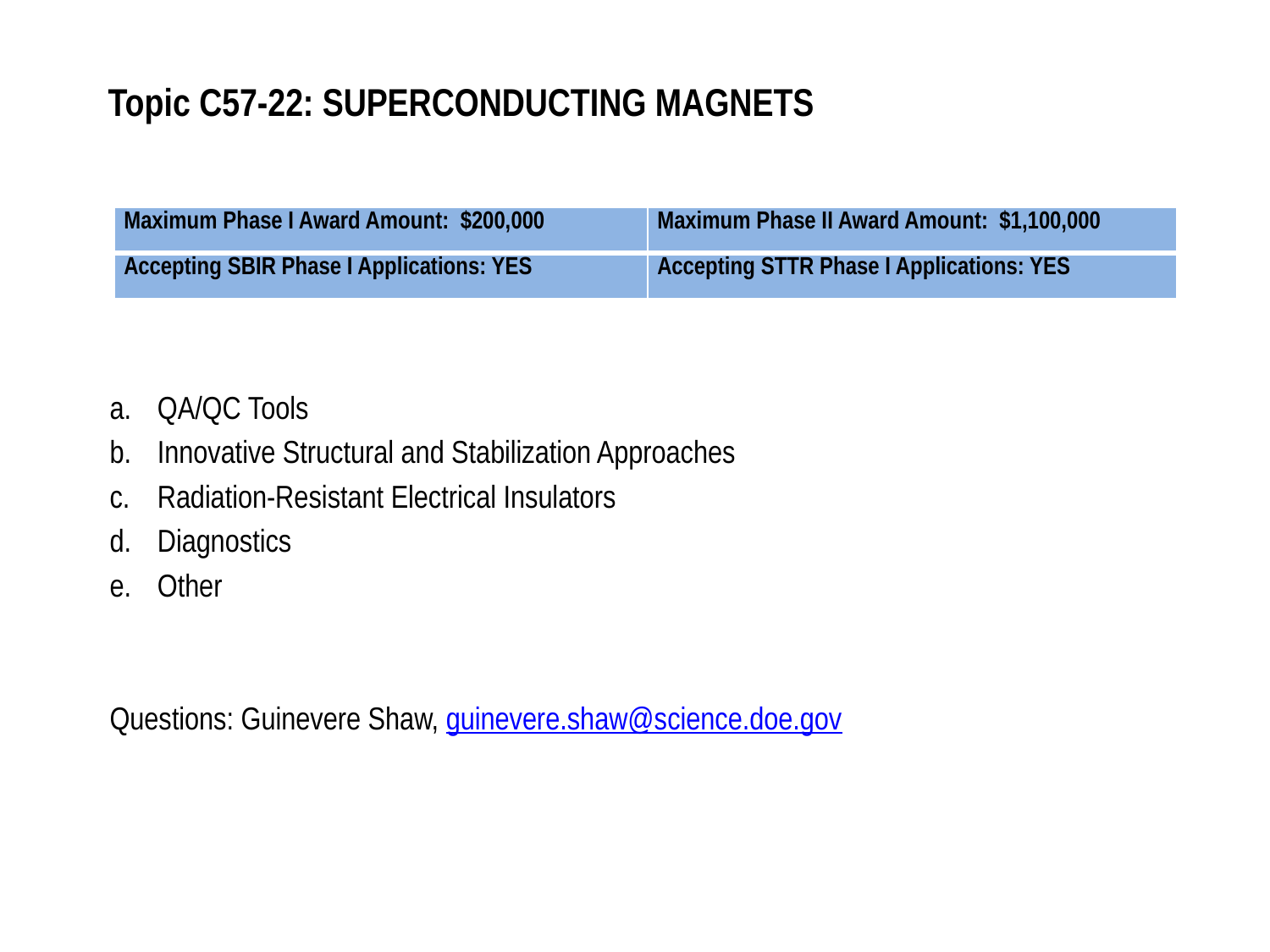

# Topic C57-22: SUPERCONDUCTING MAGNETS
| Maximum Phase I Award Amount: $200,000 | Maximum Phase II Award Amount: $1,100,000 |
| --- | --- |
| Accepting SBIR Phase I Applications: YES | Accepting STTR Phase I Applications: YES |
QA/QC Tools
Innovative Structural and Stabilization Approaches
Radiation-Resistant Electrical Insulators
Diagnostics
Other

Questions: Guinevere Shaw, guinevere.shaw@science.doe.gov